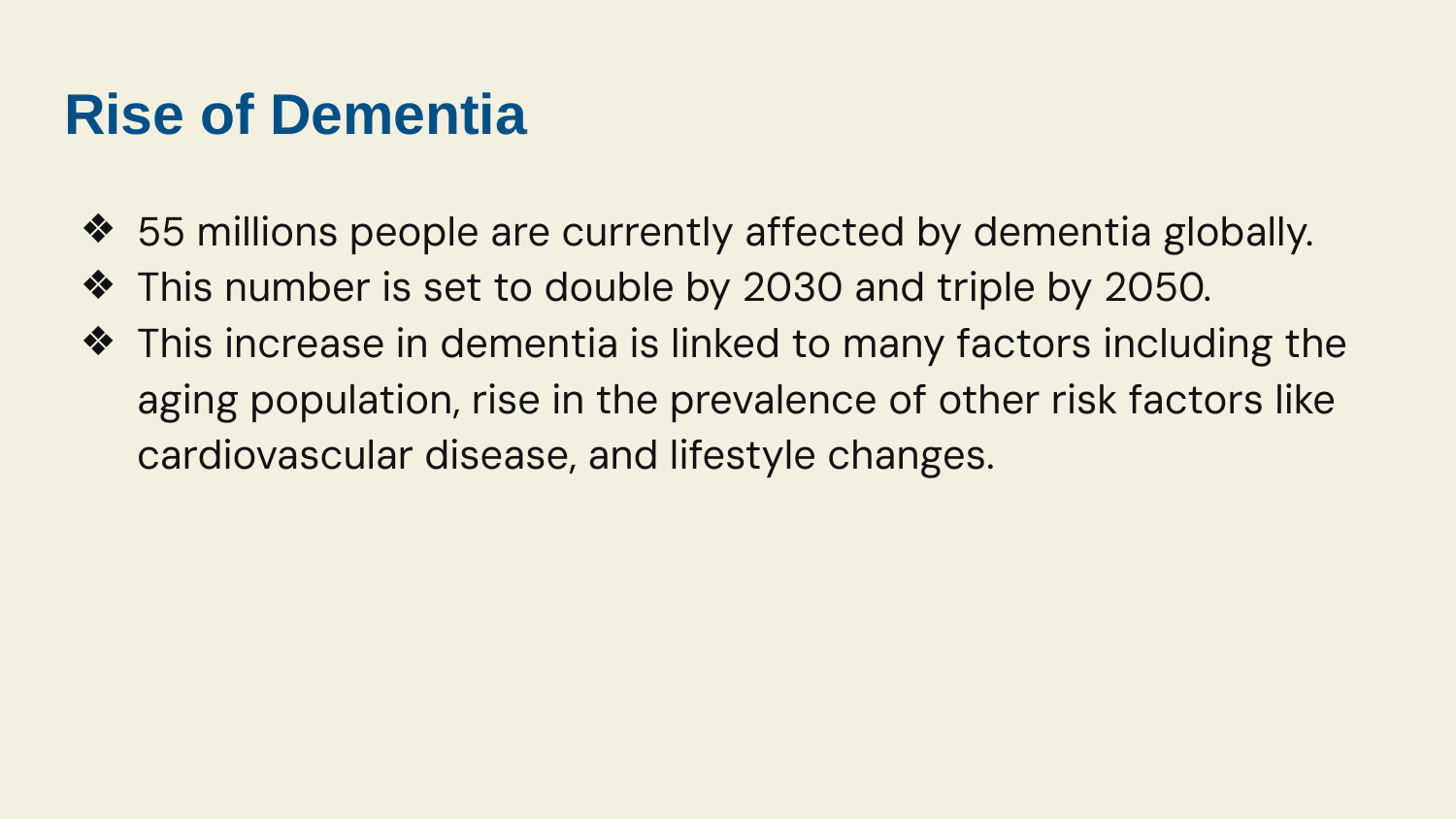

# Rise of Dementia
55 millions people are currently affected by dementia globally.
This number is set to double by 2030 and triple by 2050.
This increase in dementia is linked to many factors including the aging population, rise in the prevalence of other risk factors like cardiovascular disease, and lifestyle changes.